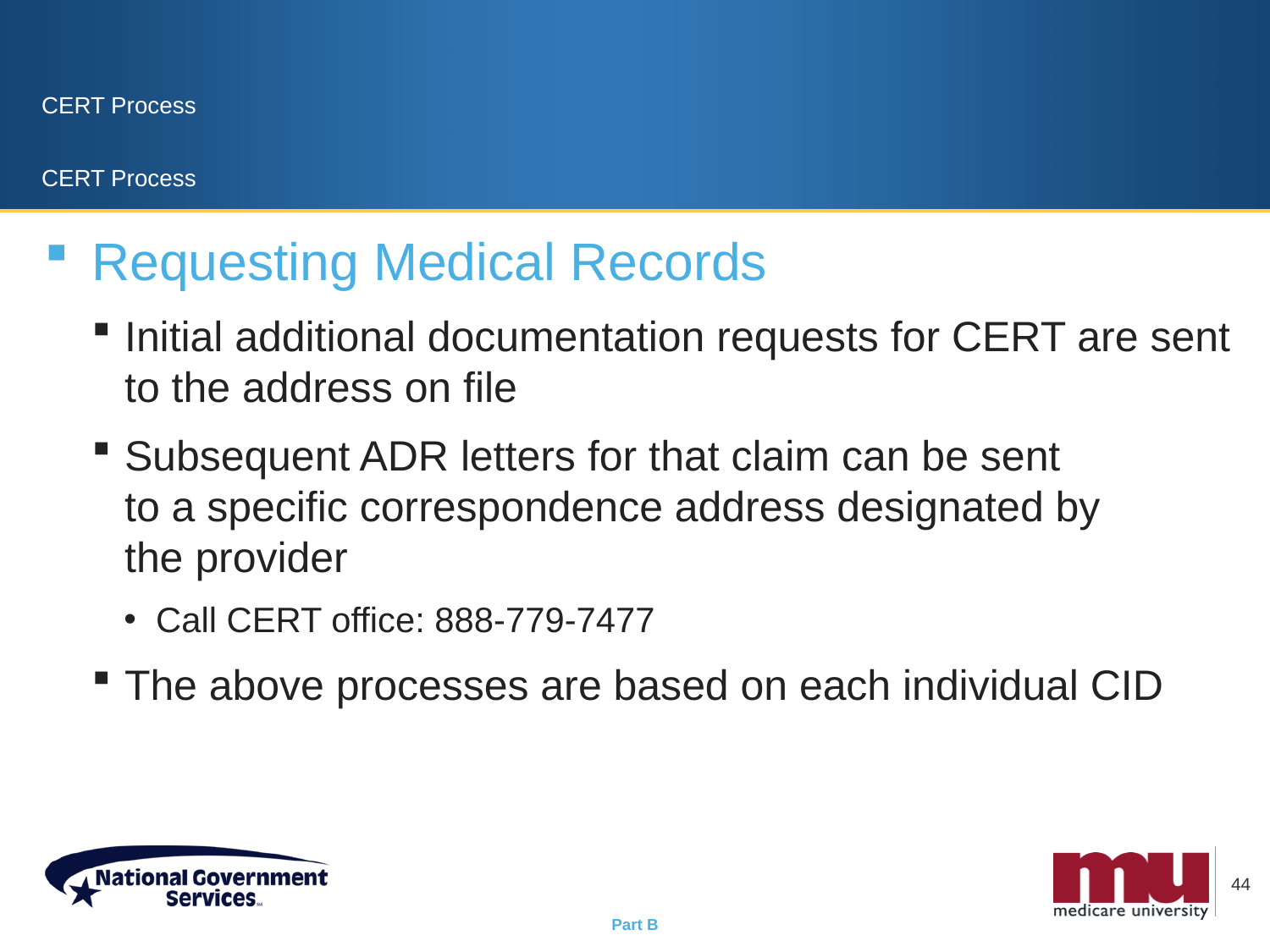

# CERT Process CERT Process
Requesting Medical Records
Initial additional documentation requests for CERT are sent to the address on file
Subsequent ADR letters for that claim can be sent
to a specific correspondence address designated by
the provider
Call CERT office: 888-779-7477
The above processes are based on each individual CID
44